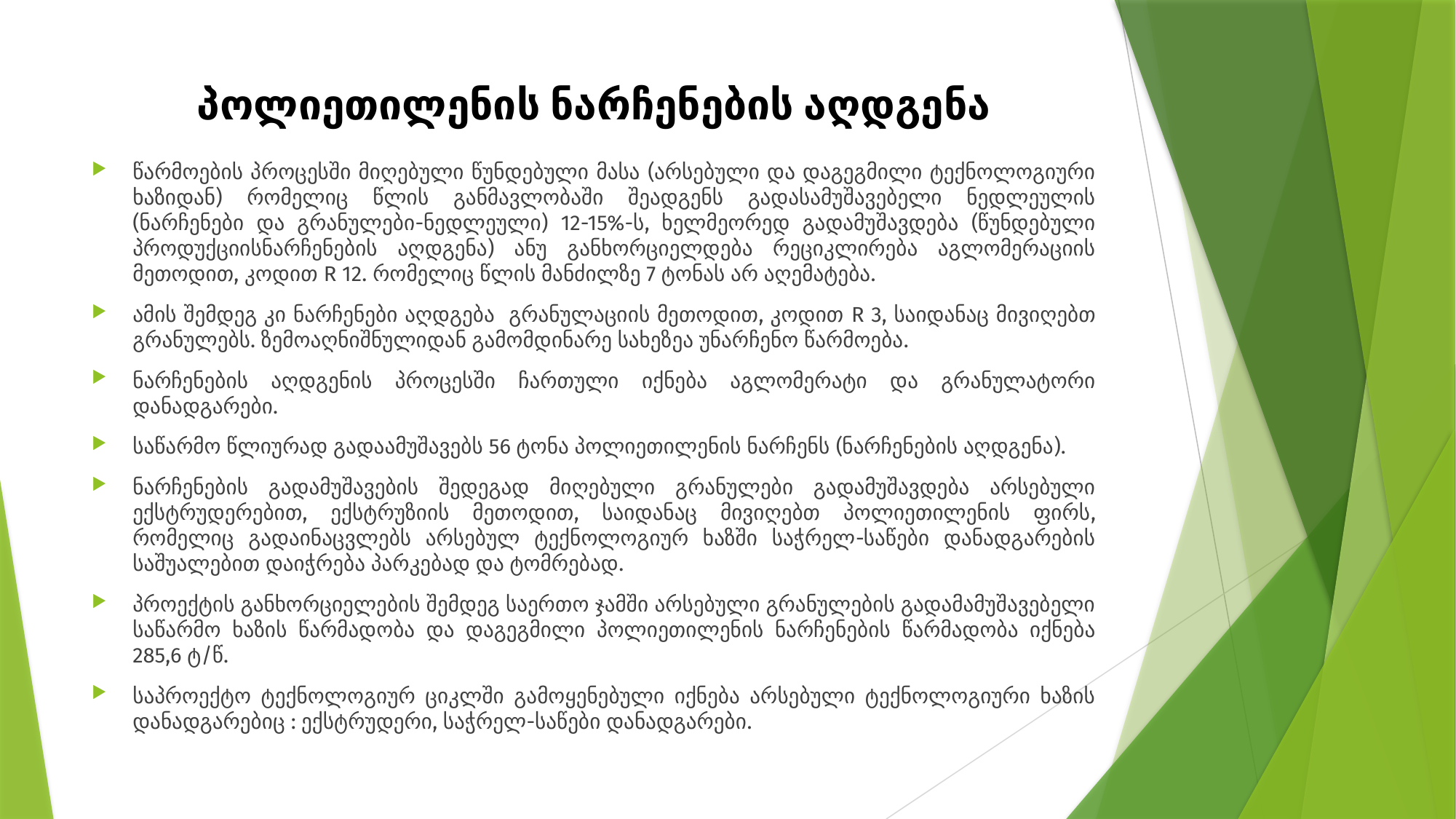

# პოლიეთილენის ნარჩენების აღდგენა
წარმოების პროცესში მიღებული წუნდებული მასა (არსებული და დაგეგმილი ტექნოლოგიური ხაზიდან) რომელიც წლის განმავლობაში შეადგენს გადასამუშავებელი ნედლეულის (ნარჩენები და გრანულები-ნედლეული) 12-15%-ს, ხელმეორედ გადამუშავდება (წუნდებული პროდუქციისნარჩენების აღდგენა) ანუ განხორციელდება რეციკლირება აგლომერაციის მეთოდით, კოდით R 12. რომელიც წლის მანძილზე 7 ტონას არ აღემატება.
ამის შემდეგ კი ნარჩენები აღდგება  გრანულაციის მეთოდით, კოდით R 3, საიდანაც მივიღებთ გრანულებს. ზემოაღნიშნულიდან გამომდინარე სახეზეა უნარჩენო წარმოება.
ნარჩენების აღდგენის პროცესში ჩართული იქნება აგლომერატი და გრანულატორი დანადგარები.
საწარმო წლიურად გადაამუშავებს 56 ტონა პოლიეთილენის ნარჩენს (ნარჩენების აღდგენა).
ნარჩენების გადამუშავების შედეგად მიღებული გრანულები გადამუშავდება არსებული ექსტრუდერებით, ექსტრუზიის მეთოდით, საიდანაც მივიღებთ პოლიეთილენის ფირს, რომელიც გადაინაცვლებს არსებულ ტექნოლოგიურ ხაზში საჭრელ-საწები დანადგარების საშუალებით დაიჭრება პარკებად და ტომრებად.
პროექტის განხორციელების შემდეგ საერთო ჯამში არსებული გრანულების გადამამუშავებელი საწარმო ხაზის წარმადობა და დაგეგმილი პოლიეთილენის ნარჩენების წარმადობა იქნება 285,6 ტ/წ.
საპროექტო ტექნოლოგიურ ციკლში გამოყენებული იქნება არსებული ტექნოლოგიური ხაზის დანადგარებიც : ექსტრუდერი, საჭრელ-საწები დანადგარები.